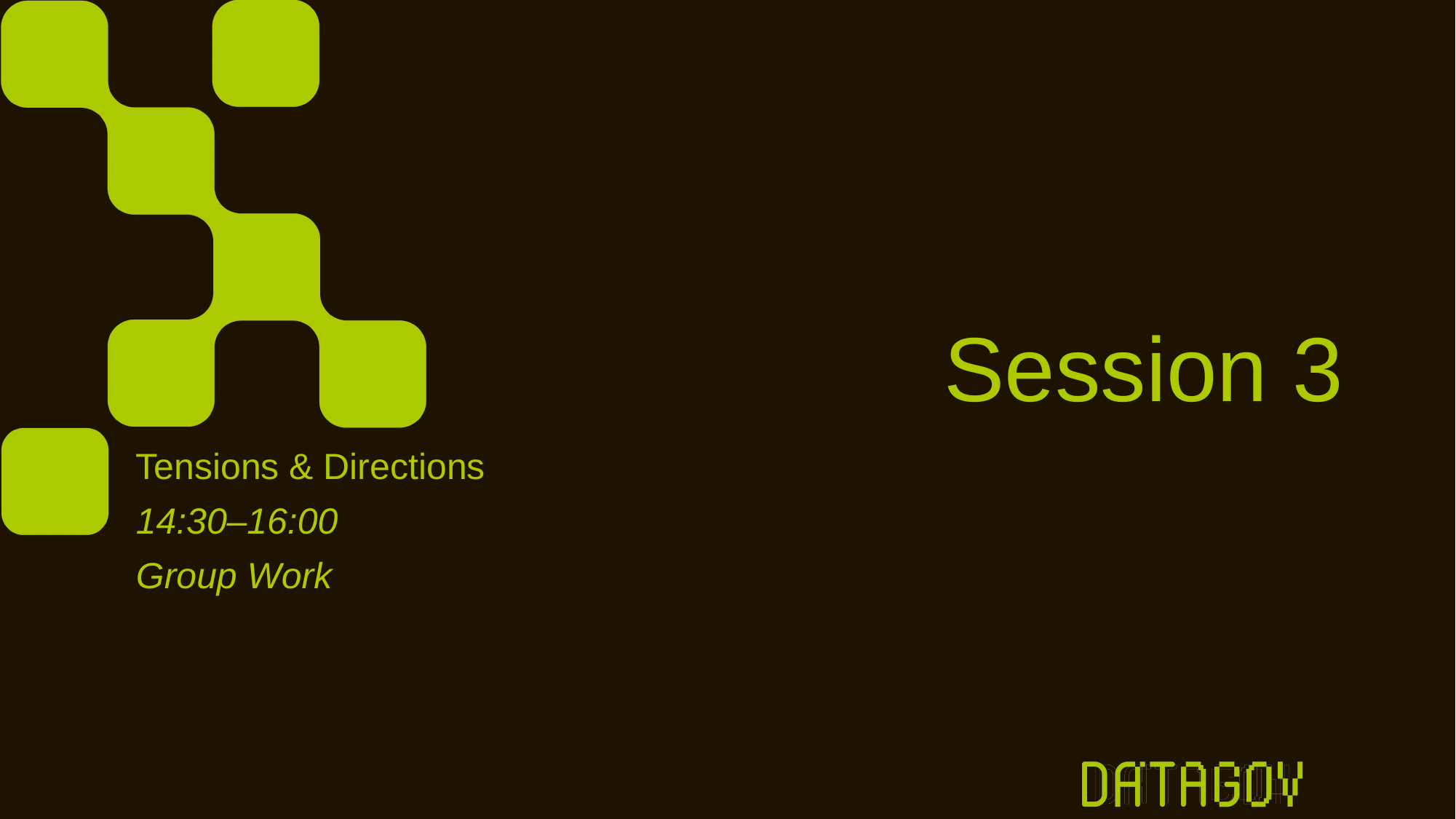

# Session 3
Tensions & Directions
14:30–16:00
Group Work